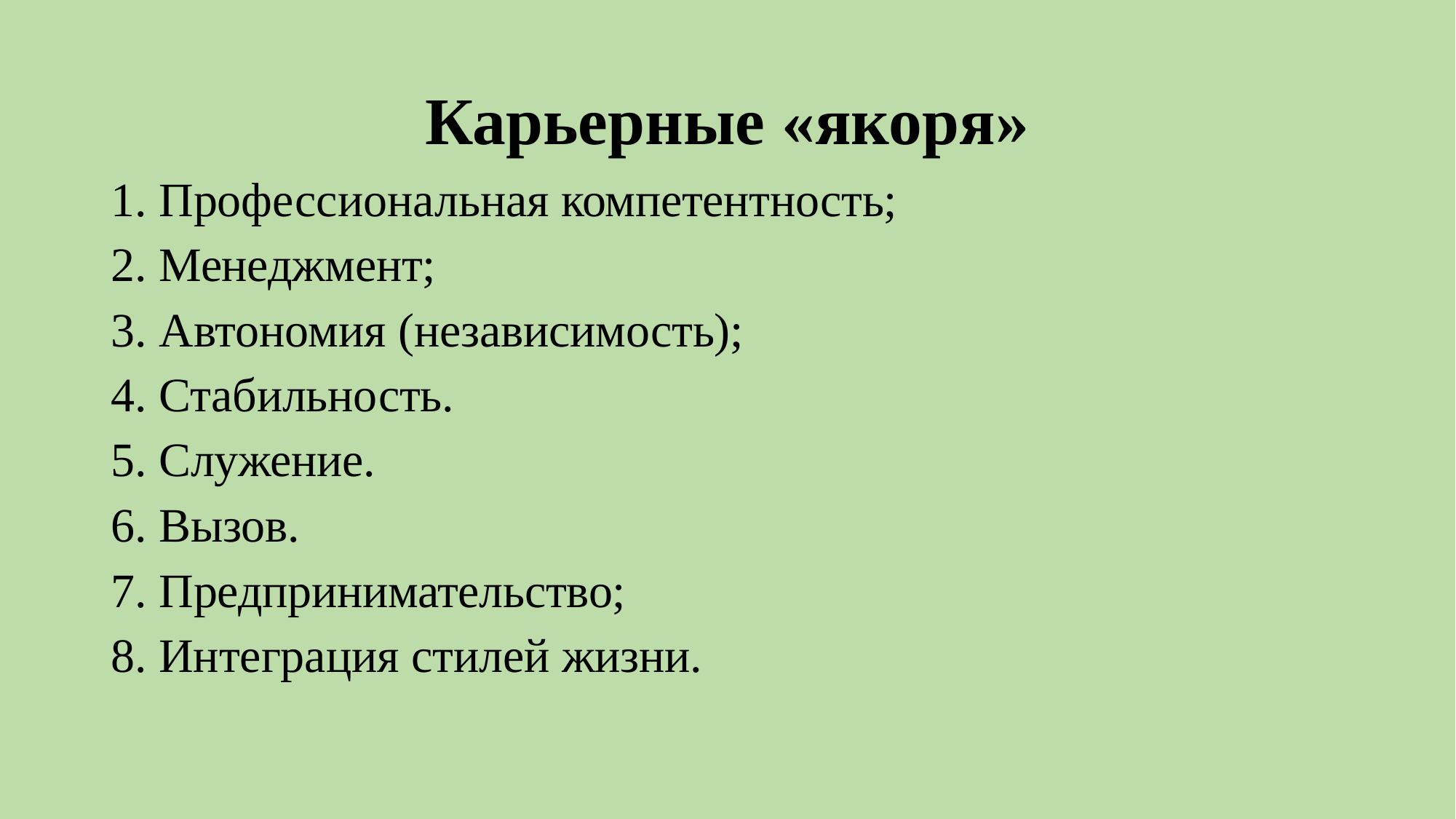

# Карьерные «якоря»
1. Профессиональная компетентность;
2. Менеджмент;
3. Автономия (независимость);
4. Стабильность.
5. Служение.
6. Вызов.
7. Предпринимательство;
8. Интеграция стилей жизни.